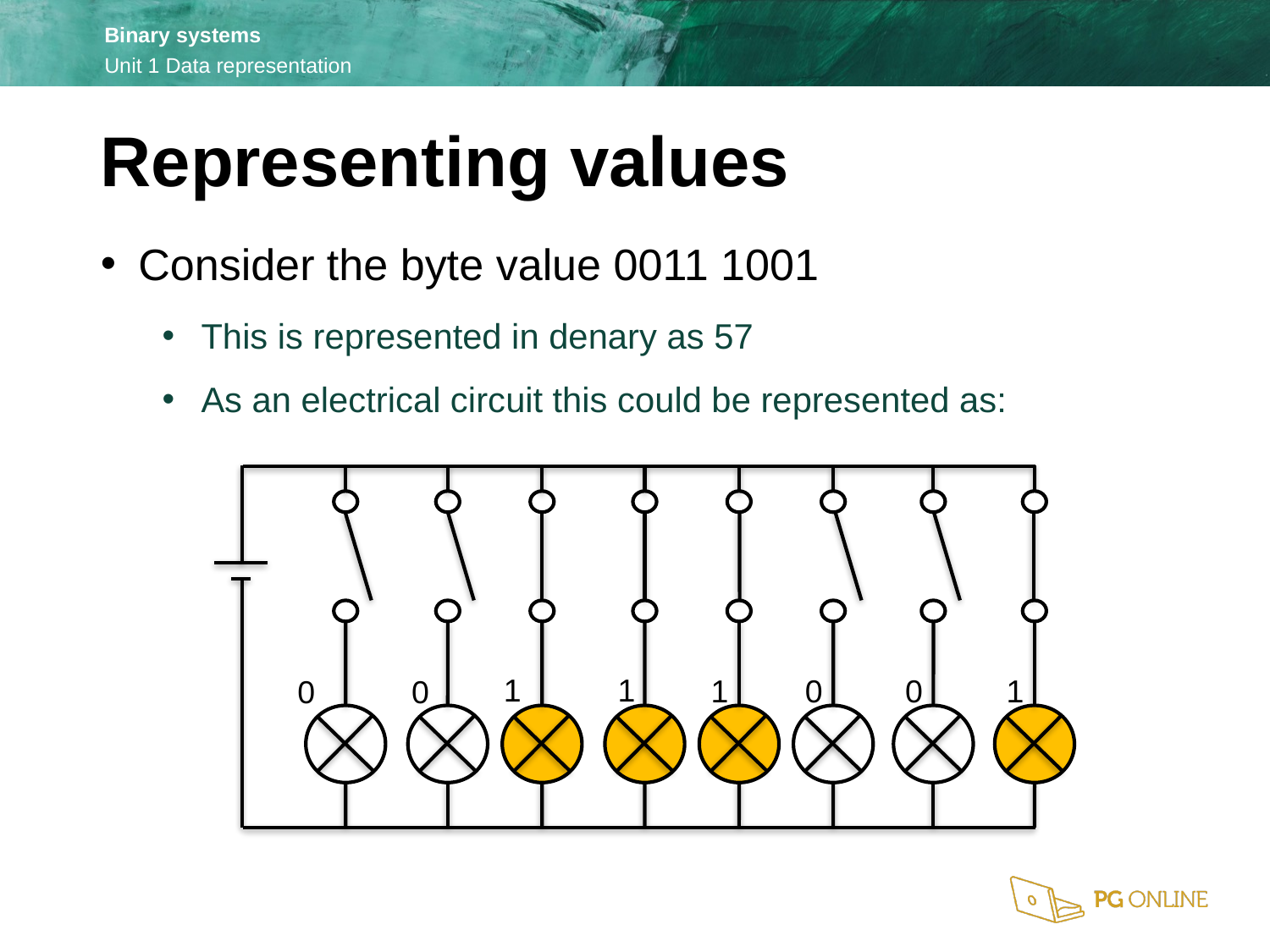

Representing values
Consider the byte value 0011 1001
This is represented in denary as 57
As an electrical circuit this could be represented as:

1
1
1
0
0
1
0
0